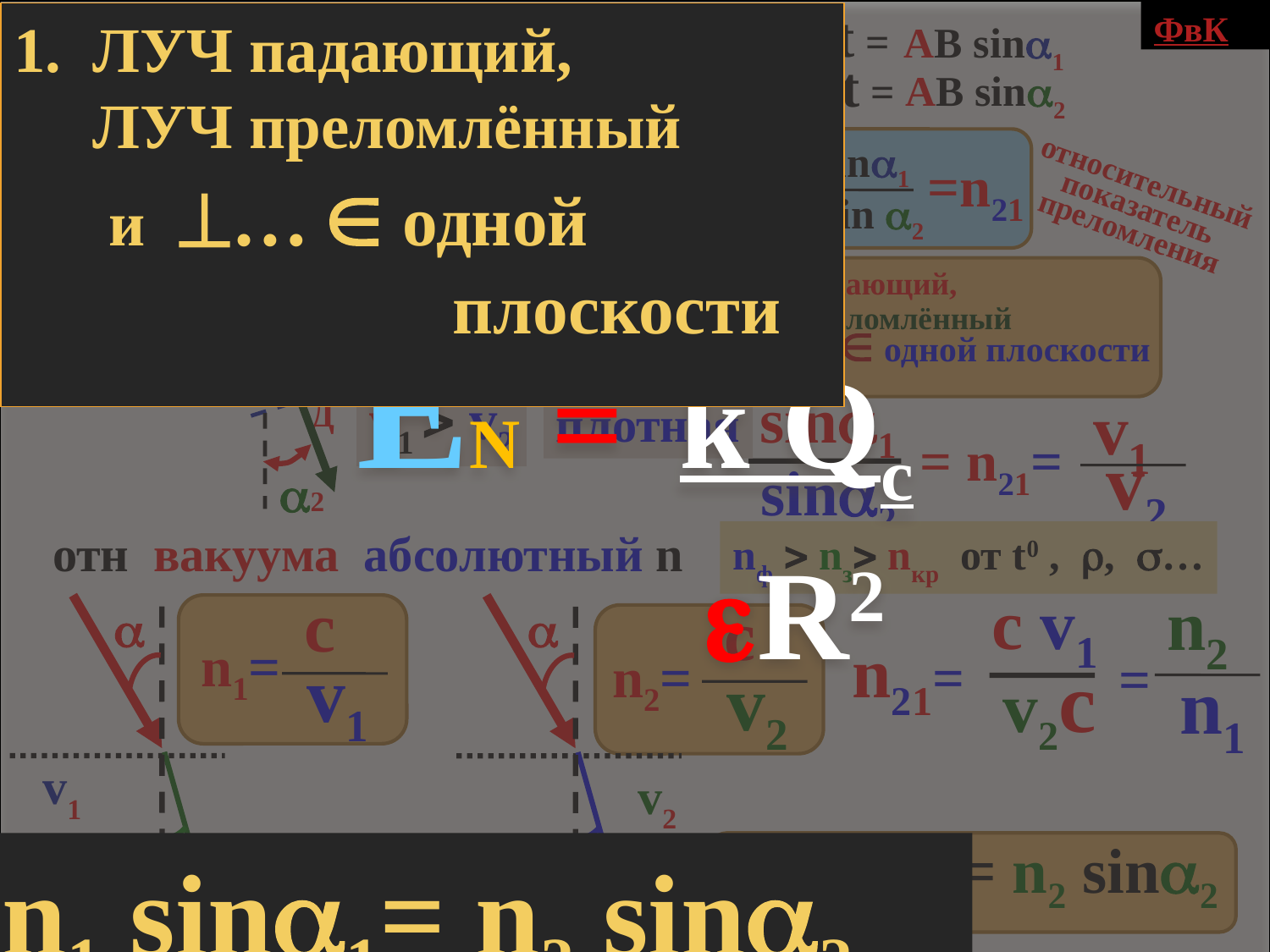

1.  ЛУЧ падающий,
     ЛУЧ преломлённый
      и  ⊥… ∈ одной
                         плоскости

EN =   k Qc
          εR2

n1 sinα1= n2 sinα2
ФвК
Закон  преломления
СВ = v1t =
АВ sinα1
опытом…обратимость
АД = v2t =
АВ sinα2
α1

    v1
  v2

 sinα1
 sin α2

С
=n21
 =
относительный
показатель
преломления

v1

1.  ЛУЧ падающий,
     ЛУЧ преломлённый
      и  ⊥… ∈ одной плоскости
А

В

v2

   v1
  v2

    sinα1
  sinα2

v1 > v2
Д
плотная
= n21=

α2
отн  вакуума  абсолютный n
nф > nз> nкр  от t0 ,  ρ,  σ…
 с v1
  v2с

   n2
  n1

   с
  v1

 n1=
   с
  v2

 n2=
α
α

n21=
=

v1

v2

n1 sinα1= n2 sinα2

α2
α1